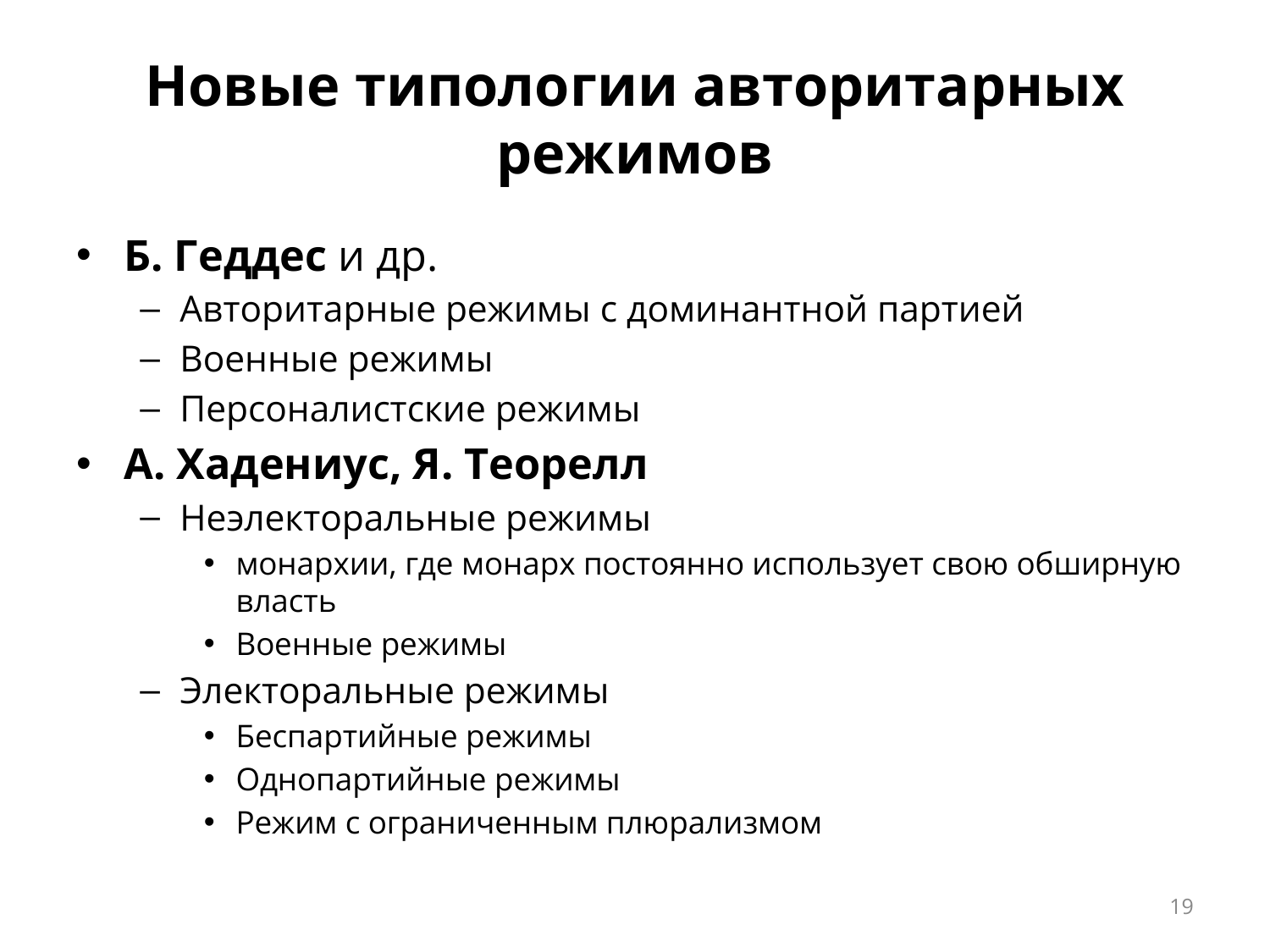

# Новые типологии авторитарных режимов
Б. Геддес и др.
Авторитарные режимы с доминантной партией
Военные режимы
Персоналистские режимы
А. Хадениус, Я. Теорелл
Неэлекторальные режимы
монархии, где монарх постоянно использует свою обширную власть
Военные режимы
Электоральные режимы
Беспартийные режимы
Однопартийные режимы
Режим с ограниченным плюрализмом

19